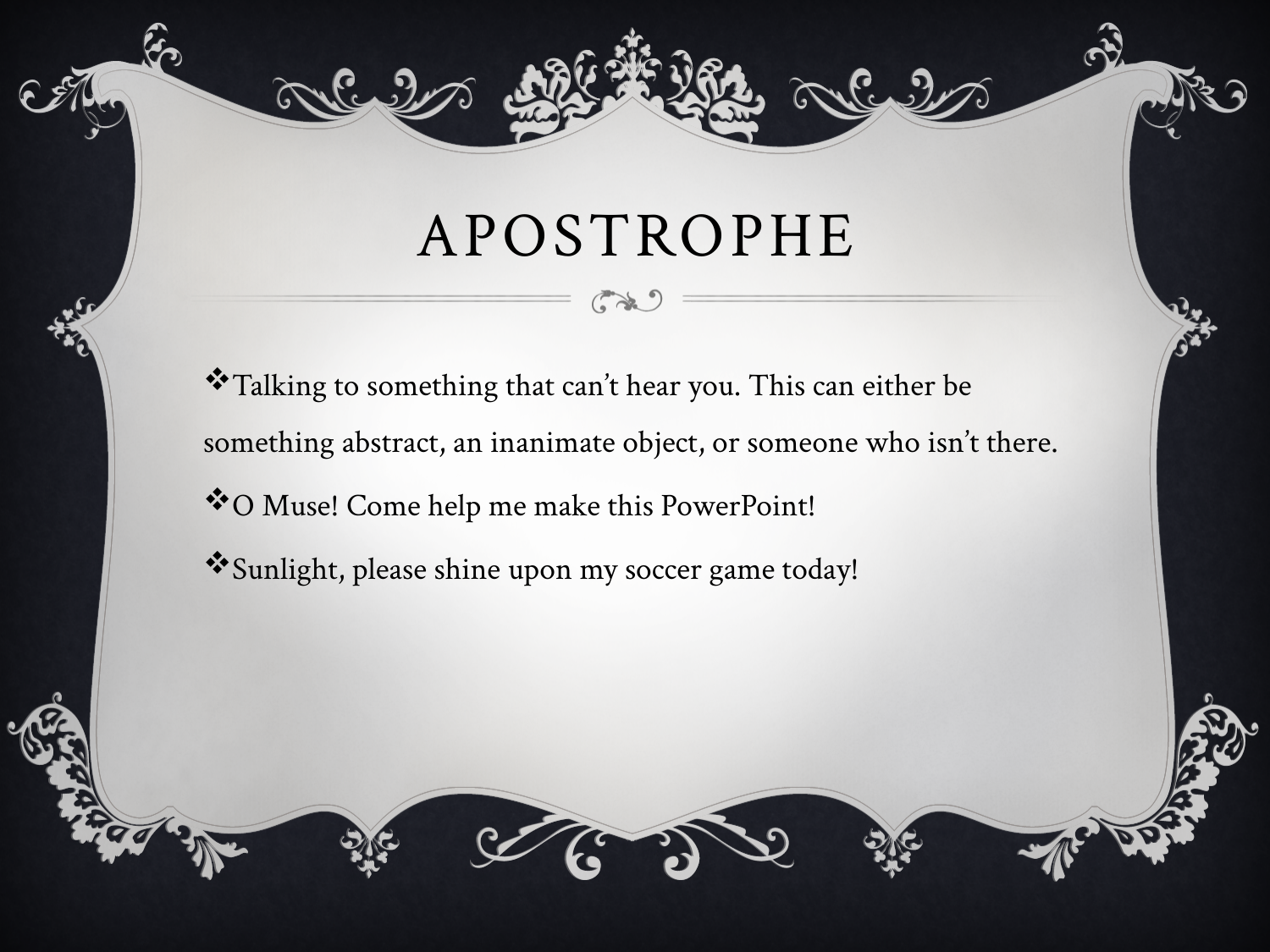

# Apostrophe
Talking to something that can’t hear you. This can either be something abstract, an inanimate object, or someone who isn’t there.
O Muse! Come help me make this PowerPoint!
Sunlight, please shine upon my soccer game today!